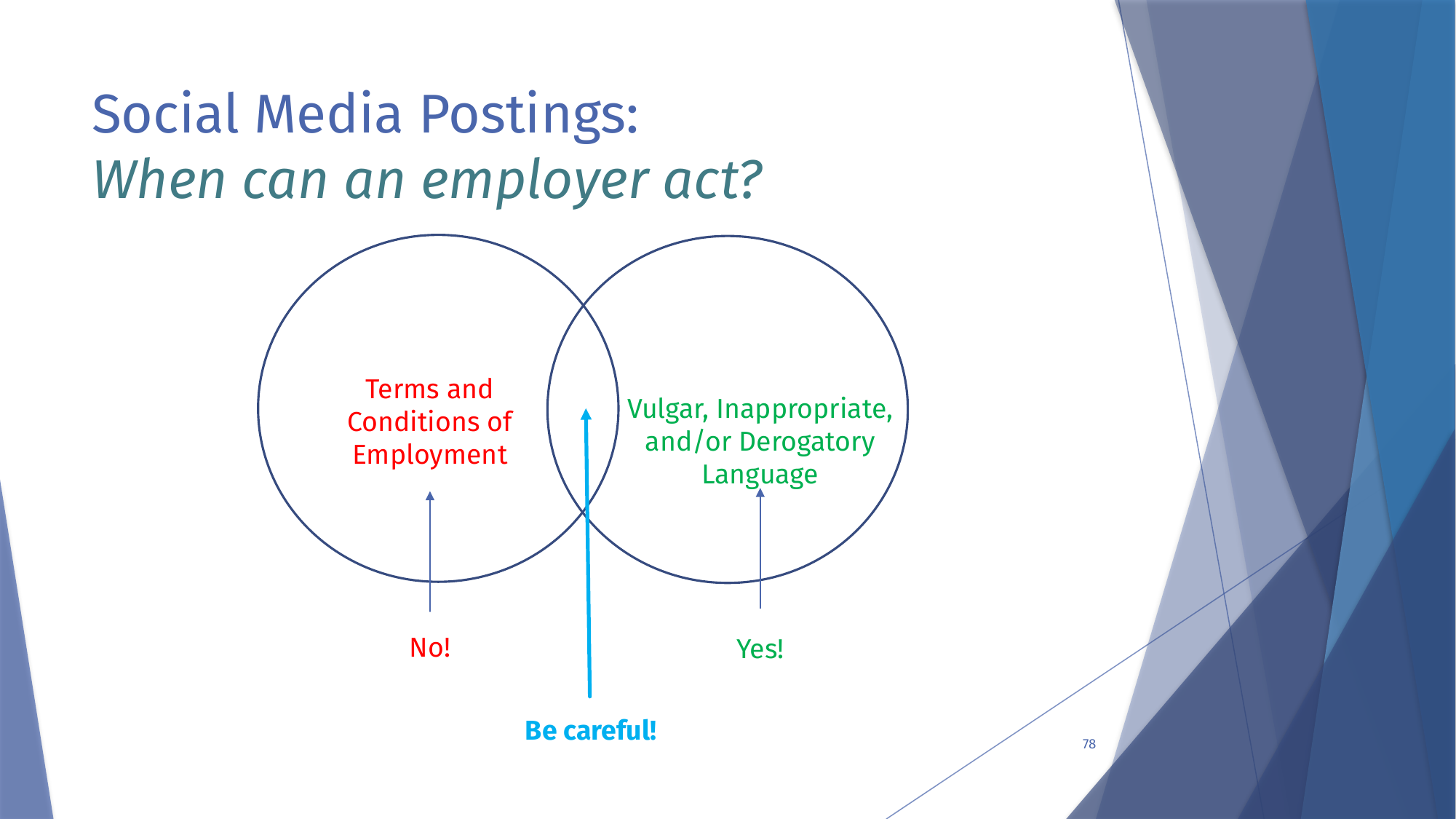

# Social Media Postings: When can an employer act?

Terms and Conditions of Employment

Vulgar, Inappropriate, and/or Derogatory Language

No!

Yes!

Be careful!
78